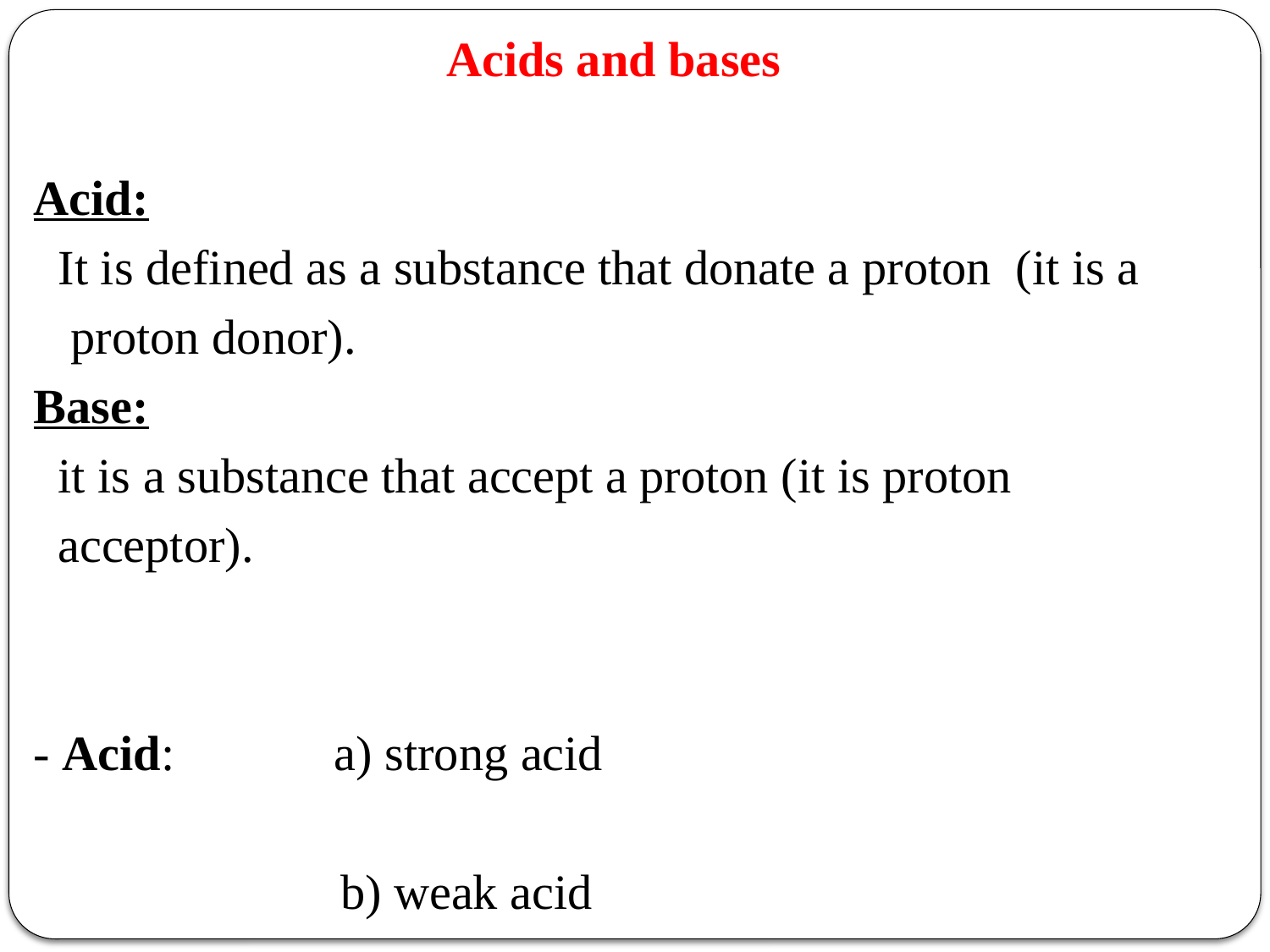

Acids and bases

Acid:
  It is defined as a substance that donate a proton  (it is a
   proton donor).
Base:
  it is a substance that accept a proton (it is proton
  acceptor).

- Acid:             a) strong acid

                         b) weak acid